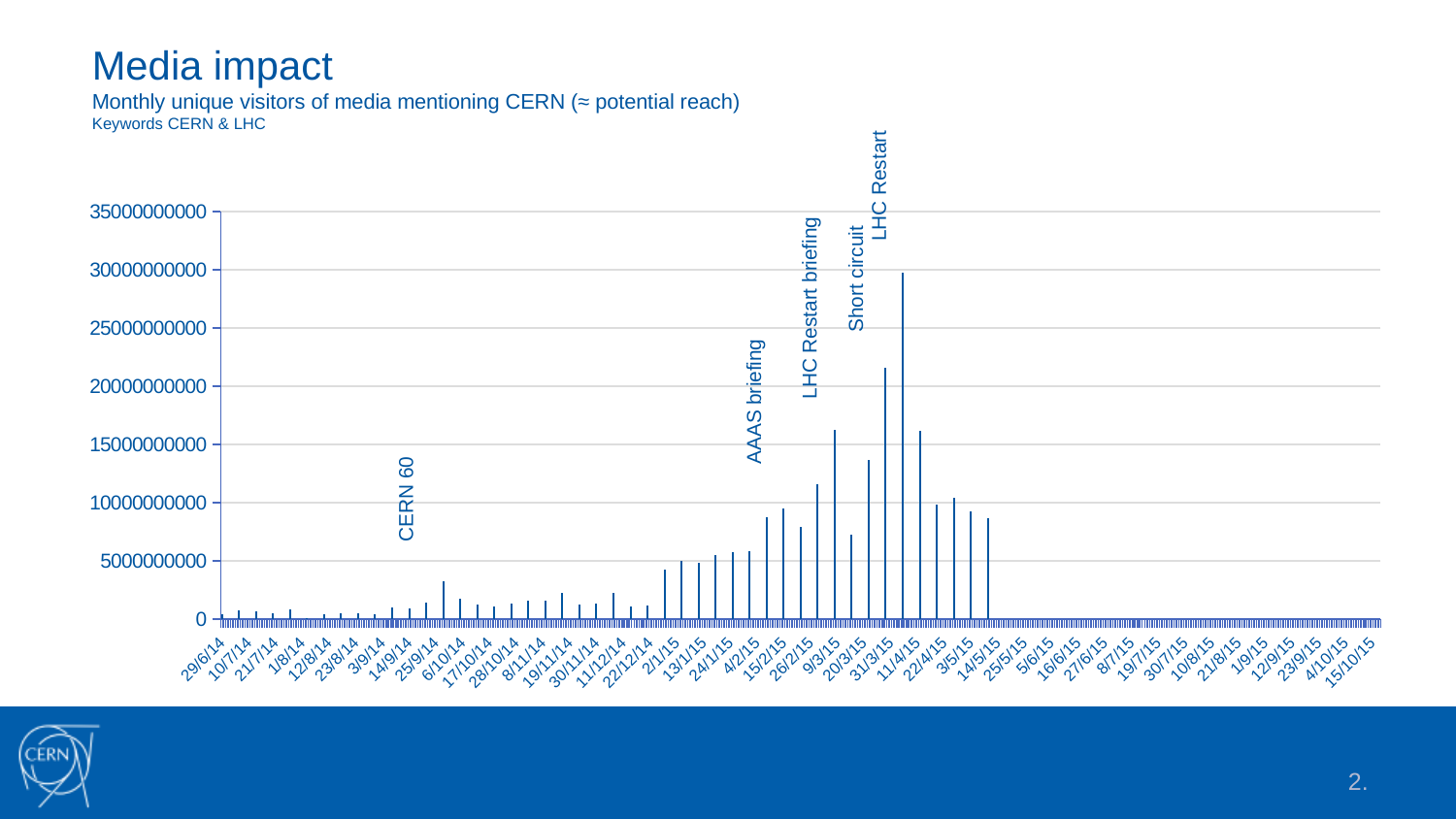

LHC Restart
Media impact
Monthly unique visitors of media mentioning CERN (≈ potential reach)
Keywords CERN & LHC
Short circuit
LHC Restart briefing

### Chart

| Category | Series 1 |
|---|---|
| 41819.0 | 372047718.0 |
| 41826.0 | 712484261.0 |
| 41833.0 | 641934889.0 |
| 41840.0 | 427425436.0 |
| 41847.0 | 747605554.0 |
| 41854.0 | 50115088.0 |
| 41861.0 | 347883599.0 |
| 41868.0 | 417304292.0 |
| 41875.0 | 465735788.0 |
| 41882.0 | 385744746.0 |
| 41889.0 | 908296201.0 |
| 41896.0 | 849724934.0 |
| 41903.0 | 1334609097.0 |
| 41910.0 | 3199534918.0 |
| 41917.0 | 1692065086.0 |
| 41924.0 | 1185473773.0 |
| 41931.0 | 1057896772.0 |
| 41938.0 | 1250367337.0 |
| 41945.0 | 1541329018.0 |
| 41952.0 | 1514965717.0 |
| 41959.0 | 2201103518.0 |
| 41966.0 | 1150967114.0 |
| 41973.0 | 1282118319.0 |
| 41980.0 | 2167707929.0 |
| 41987.0 | 1053786383.0 |
| 41994.0 | 1082822916.0 |
| 42001.0 | 4179495295.0 |
| 42008.0 | 4939110195.0 |
| 42015.0 | 4767530807.0 |
| 42022.0 | 5473699231.0 |
| 42029.0 | 5726260150.0 |
| 42036.0 | 5751782731.0 |
| 42043.0 | 8698628285.0 |
| 42050.0 | 9470388725.0 |
| 42057.0 | 7821387220.0 |
| 42064.0 | 11521864326.0 |
| 42071.0 | 16197446532.0 |
| 42078.0 | 7181008931.0 |
| 42085.0 | 13616682495.0 |
| 42092.0 | 21512228895.0 |
| 42099.0 | 29691514681.0 |
| 42106.0 | 16131984503.0 |
| 42113.0 | 9802079910.0 |
| 42120.0 | 10343347811.0 |
| 42127.0 | 9210707510.0 |
| 42134.0 | 8625738227.0 |
| 42141.0 | None |
| 42148.0 | None |
| 42155.0 | None |
| 42162.0 | None |
| 42169.0 | None |
| 42176.0 | None |
| 42183.0 | None |
| 42190.0 | None |
| 42197.0 | None |
| 42204.0 | None |
| 42211.0 | None |
| 42218.0 | None |
| 42225.0 | None |
| 42232.0 | None |
| 42239.0 | None |
| 42246.0 | None |
| 42253.0 | None |
| 42260.0 | None |
| 42267.0 | None |
| 42274.0 | None |
| 42281.0 | None |
| 42288.0 | None |
| 42295.0 | None |
AAAS briefing
CERN 60
2.